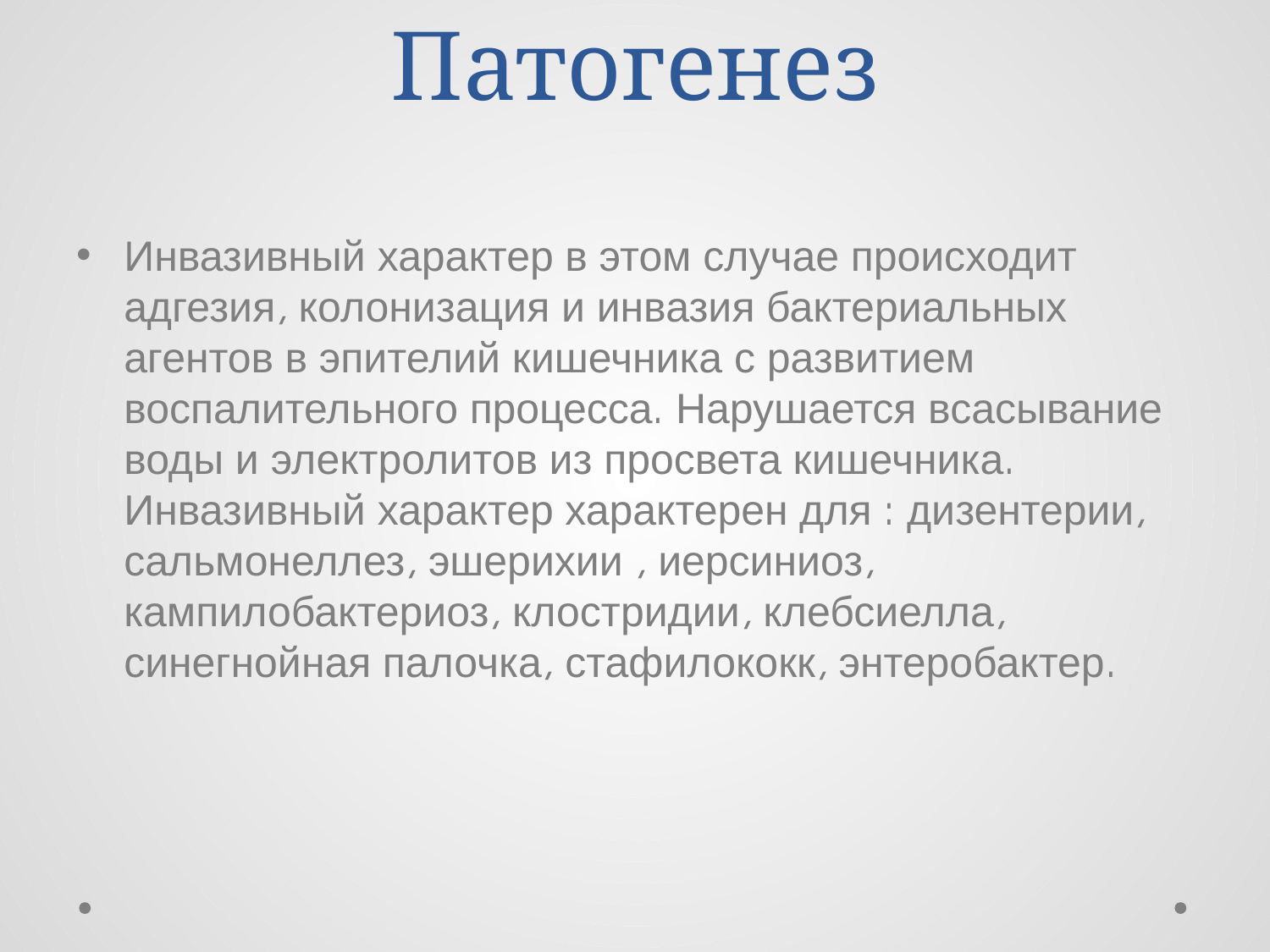

# Патогенез
Инвазивный характер в этом случае происходит адгезия, колонизация и инвазия бактериальных агентов в эпителий кишечника с развитием воспалительного процесса. Нарушается всасывание воды и электролитов из просвета кишечника. Инвазивный характер характерен для : дизентерии, сальмонеллез, эшерихии , иерсиниоз, кампилобактериоз, клостридии, клебсиелла, синегнойная палочка, стафилококк, энтеробактер.